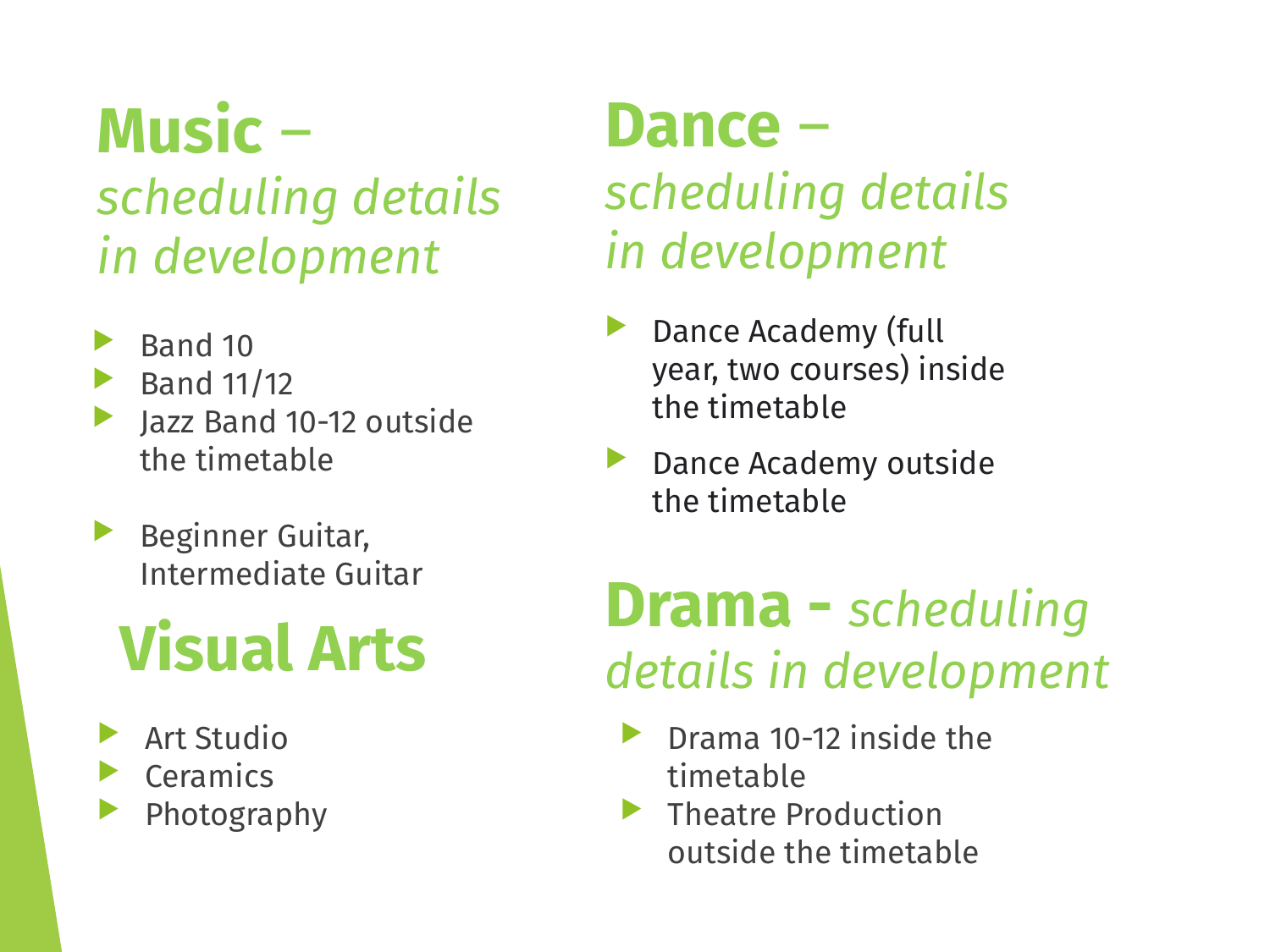

Dance – scheduling details in development
Music – scheduling details in development
Dance Academy (full year, two courses) inside the timetable
Dance Academy outside the timetable
Band 10
Band 11/12
Jazz Band 10-12 outside the timetable

Beginner Guitar, Intermediate Guitar

Drama - scheduling details in development
Visual Arts
Art Studio
Ceramics
Photography

Drama 10-12 inside the timetable
Theatre Production outside the timetable